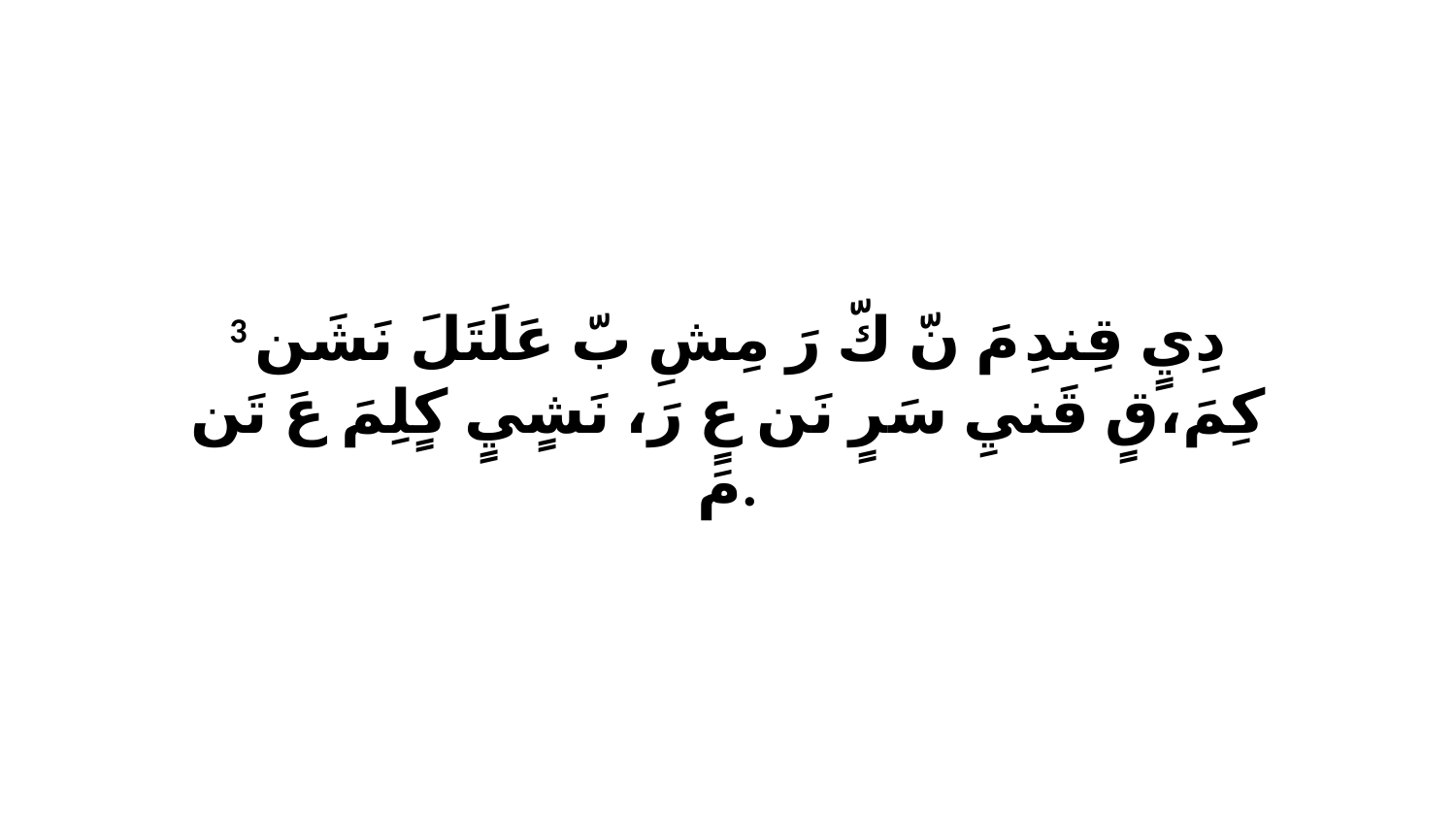

3 دِيٍ قِندِ مَ نّ كّ رَ مِشِ بّ عَلَتَلَ نَشَن كِمَ،قٍ قَنيِ سَرٍ نَن عٍ رَ، نَشٍيٍ كٍلِمَ عَ تَن مَ.